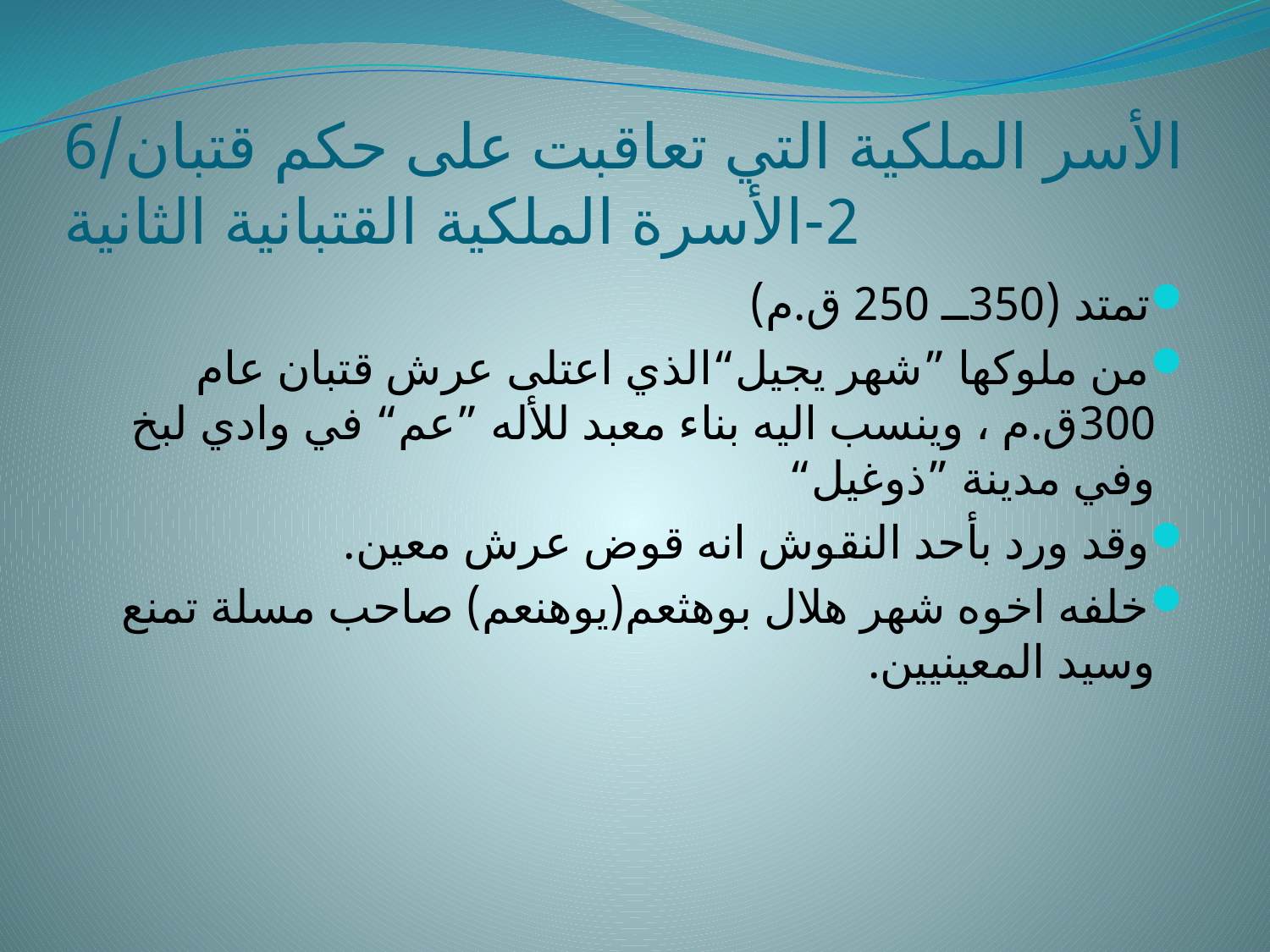

# الأسر الملكية التي تعاقبت على حكم قتبان/6 2-الأسرة الملكية القتبانية الثانية
تمتد (350ــ 250 ق.م)
من ملوكها ”شهر يجيل“الذي اعتلى عرش قتبان عام 300ق.م ، وينسب اليه بناء معبد للأله ”عم“ في وادي لبخ وفي مدينة ”ذوغيل“
وقد ورد بأحد النقوش انه قوض عرش معين.
خلفه اخوه شهر هلال بوهثعم(يوهنعم) صاحب مسلة تمنع وسيد المعينيين.